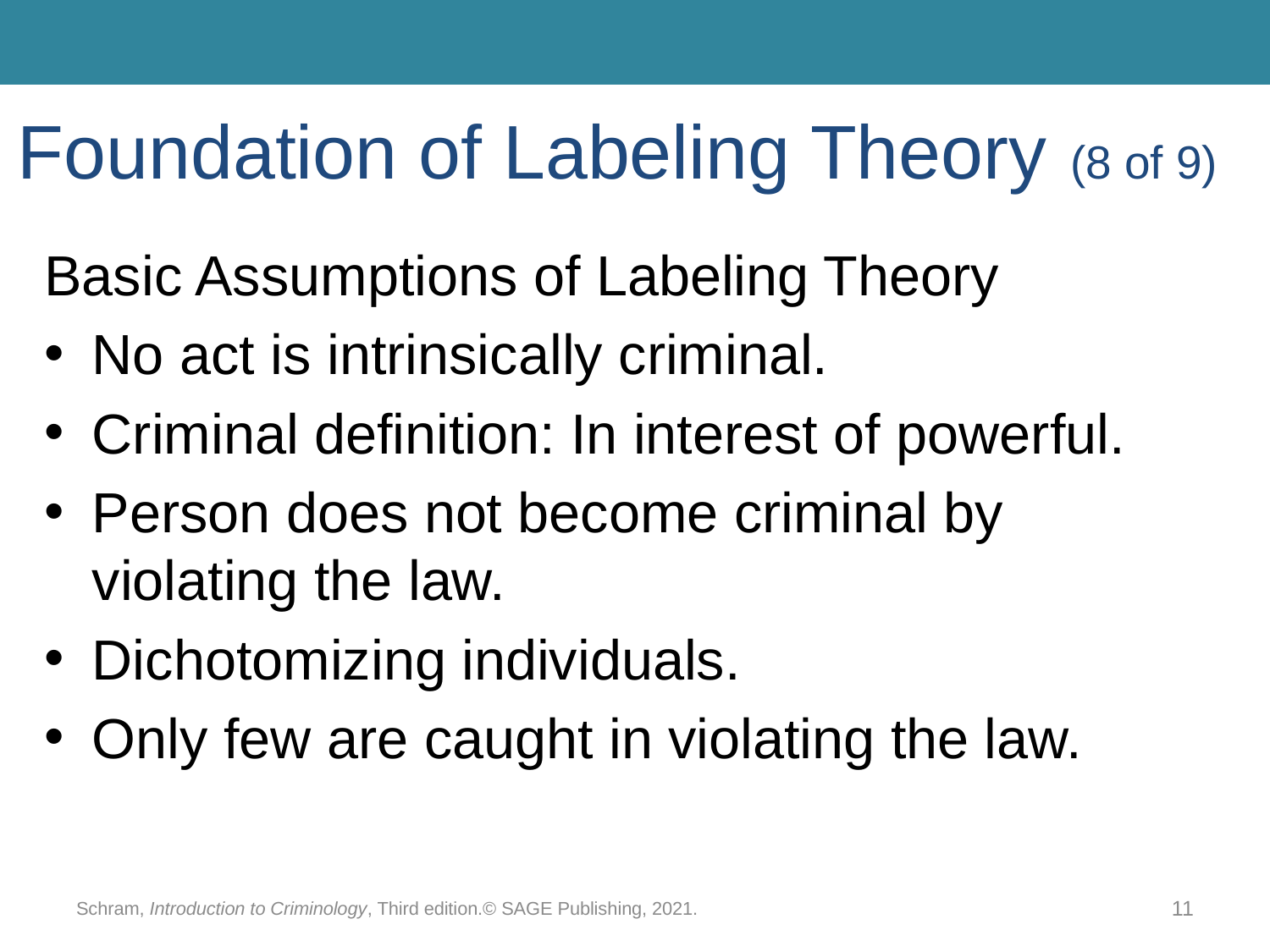

# Foundation of Labeling Theory (8 of 9)
Basic Assumptions of Labeling Theory
No act is intrinsically criminal.
Criminal definition: In interest of powerful.
Person does not become criminal by violating the law.
Dichotomizing individuals.
Only few are caught in violating the law.

Schram, Introduction to Criminology, Third edition.© SAGE Publishing, 2021.
11